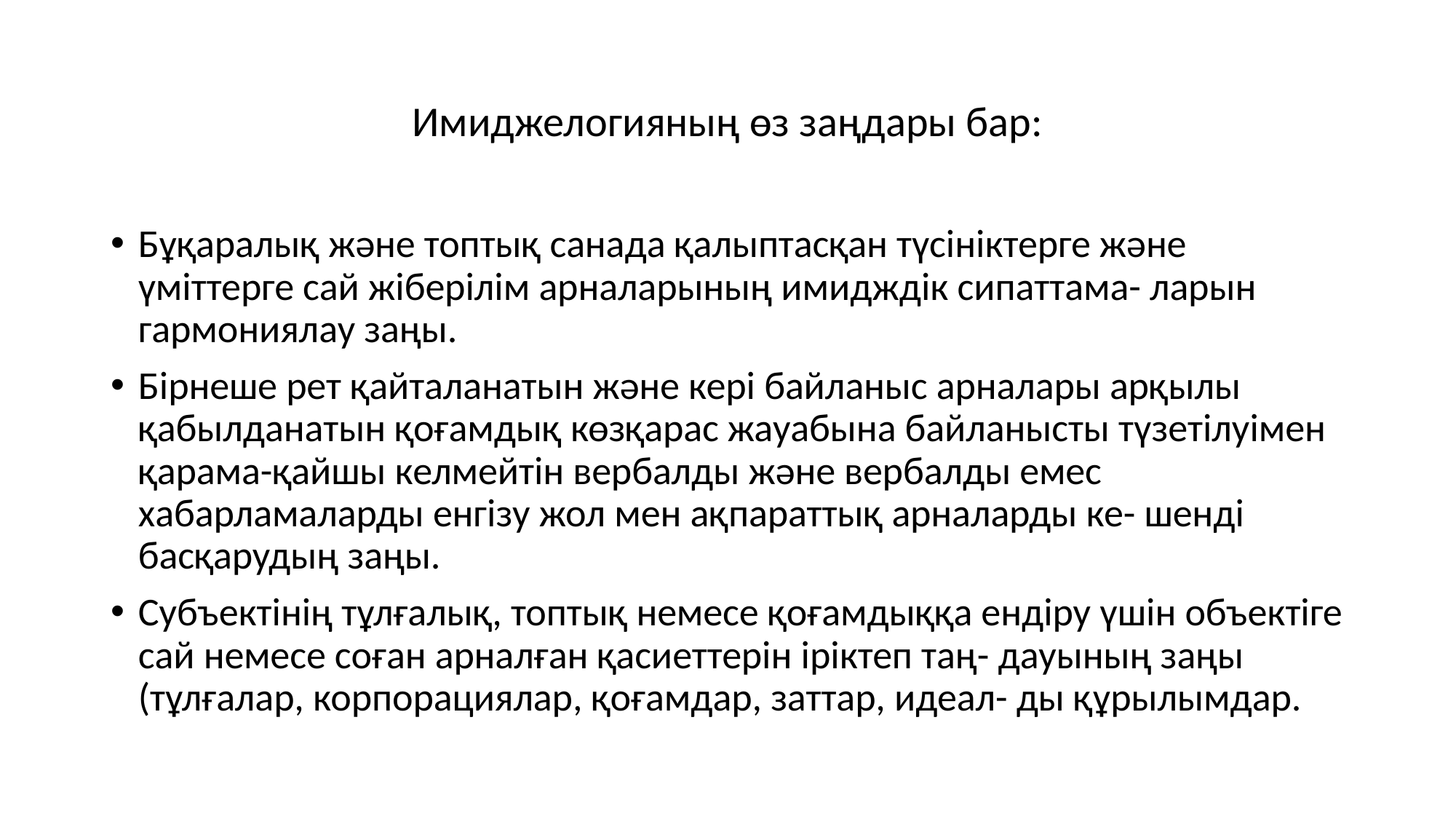

# Имиджелогияның өз заңдары бар:
Бұқаралық жəне топтық санада қалыптасқан түсініктерге жəне үміттерге сай жіберілім арналарының имидждік сипаттама- ларын гармониялау заңы.
Бірнеше рет қайталанатын жəне кері байланыс арналары арқылы қабылданатын қоғамдық көзқарас жауабына байланысты түзетілуімен қарама-қайшы келмейтін вербалды жəне вербалды емес хабарламаларды енгізу жол мен ақпараттық арналарды ке- шенді басқарудың заңы.
Субъектінің тұлғалық, топтық немесе қоғамдыққа ендіру үшін объектіге сай немесе соған арналған қасиеттерін іріктеп таң- дауының заңы (тұлғалар, корпорациялар, қоғамдар, заттар, идеал- ды құрылымдар.